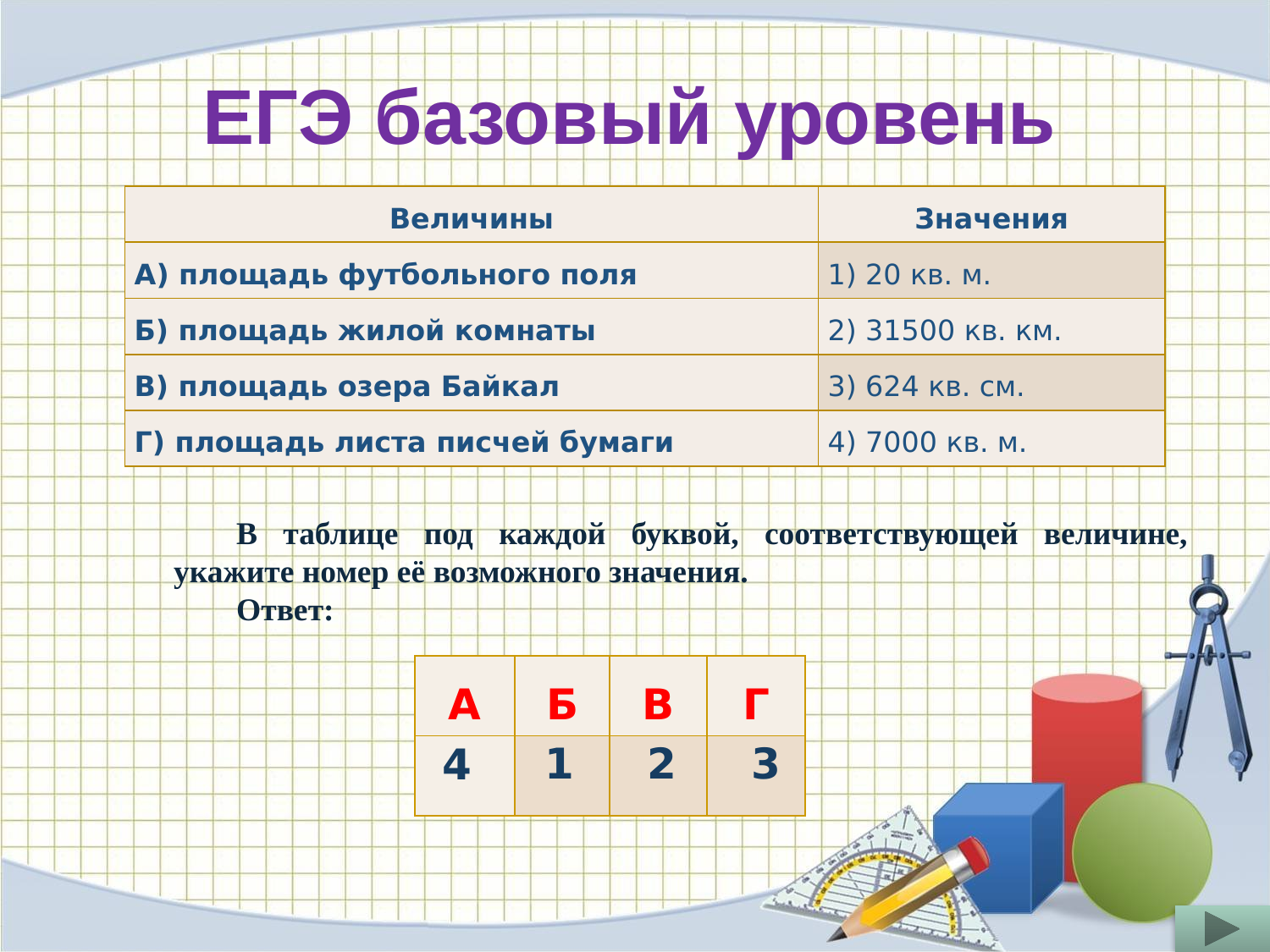

# ЕГЭ базовый уровень
| Величины | Значения |
| --- | --- |
| А) площадь футбольного поля | 1) 20 кв. м. |
| Б) площадь жилой комнаты | 2) 31500 кв. км. |
| В) площадь озера Байкал | 3) 624 кв. см. |
| Г) площадь листа писчей бумаги | 4) 7000 кв. м. |
В таблице под каждой буквой, соответствующей величине, укажите номер её возможного значения.
Ответ:
| А | Б | В | Г |
| --- | --- | --- | --- |
|  |  |  |  |
1
2
3
4